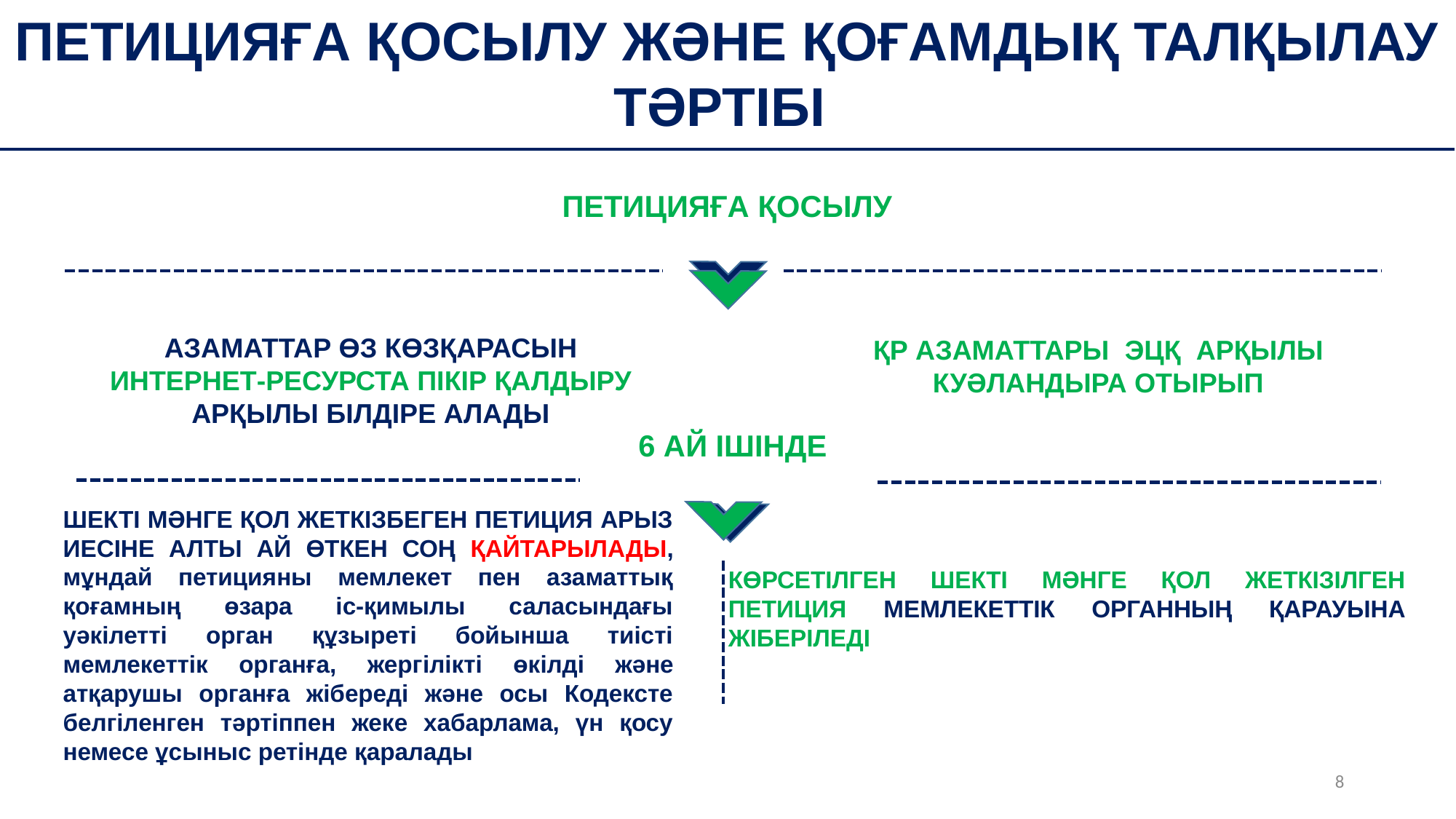

ПЕТИЦИЯҒА ҚОСЫЛУ ЖӘНЕ ҚОҒАМДЫҚ ТАЛҚЫЛАУ ТӘРТІБІ
ПЕТИЦИЯҒА ҚОСЫЛУ

АЗАМАТТАР ӨЗ КӨЗҚАРАСЫН ИНТЕРНЕТ-РЕСУРСТА ПІКІР ҚАЛДЫРУ АРҚЫЛЫ БІЛДІРЕ АЛАДЫ
ҚР АЗАМАТТАРЫ  ЭЦҚ  АРҚЫЛЫ КУӘЛАНДЫРА ОТЫРЫП
6 АЙ ІШІНДЕ

ШЕКТІ МӘНГЕ ҚОЛ ЖЕТКІЗБЕГЕН ПЕТИЦИЯ АРЫЗ ИЕСІНЕ АЛТЫ АЙ ӨТКЕН СОҢ ҚАЙТАРЫЛАДЫ, мұндай петицияны мемлекет пен азаматтық қоғамның өзара іс-қимылы саласындағы уәкілетті орган құзыреті бойынша тиісті мемлекеттік органға, жергiлiктi өкiлдi және атқарушы органға жібереді және осы Кодексте белгіленген тәртіппен жеке хабарлама, үн қосу немесе ұсыныс ретінде қаралады
КӨРСЕТІЛГЕН ШЕКТІ МӘНГЕ ҚОЛ ЖЕТКІЗІЛГЕН ПЕТИЦИЯ МЕМЛЕКЕТТІК ОРГАННЫҢ ҚАРАУЫНА ЖІБЕРІЛЕДІ
8